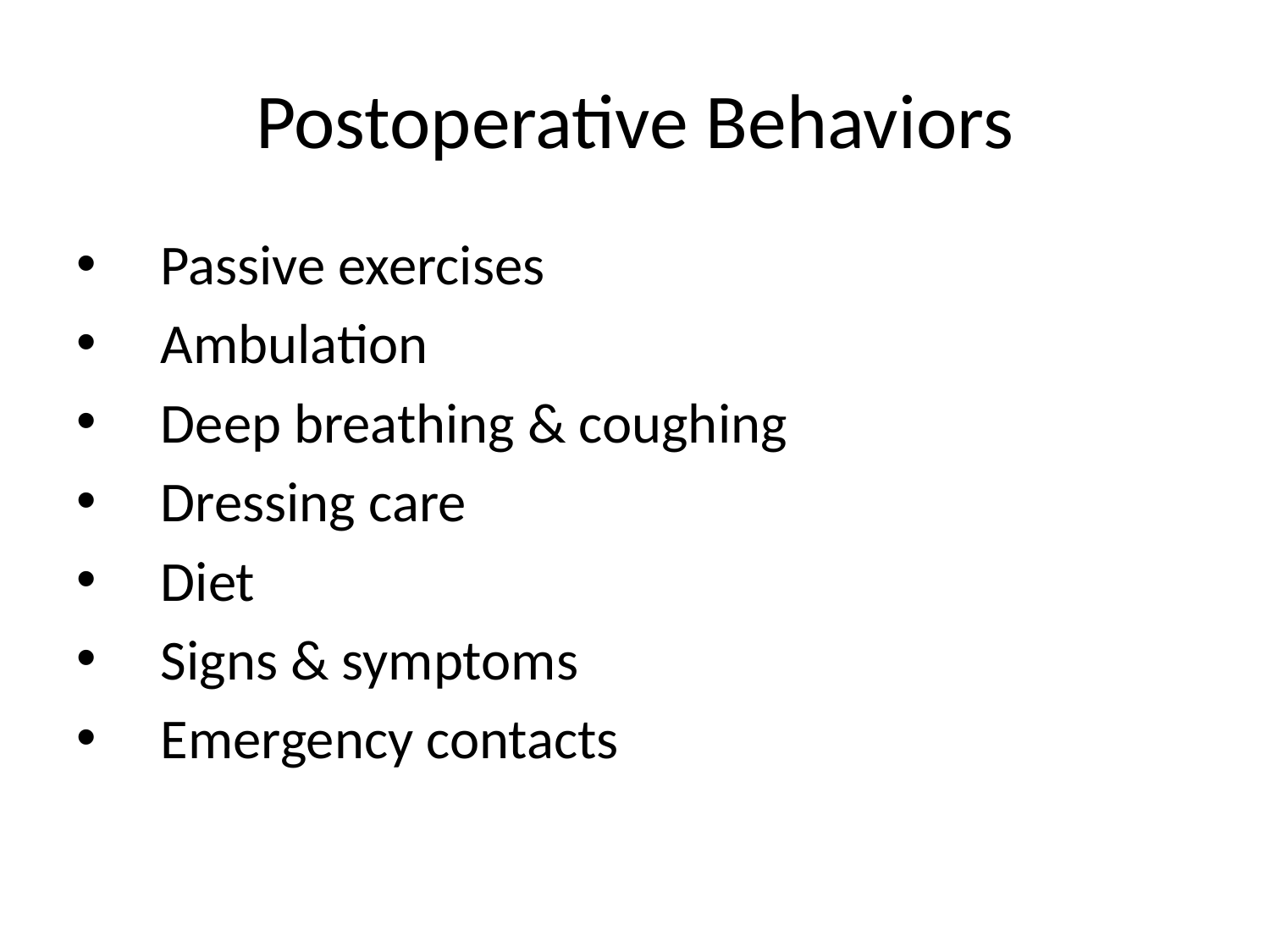

# Postoperative Behaviors
Passive exercises
Ambulation
Deep breathing & coughing
Dressing care
Diet
Signs & symptoms
Emergency contacts